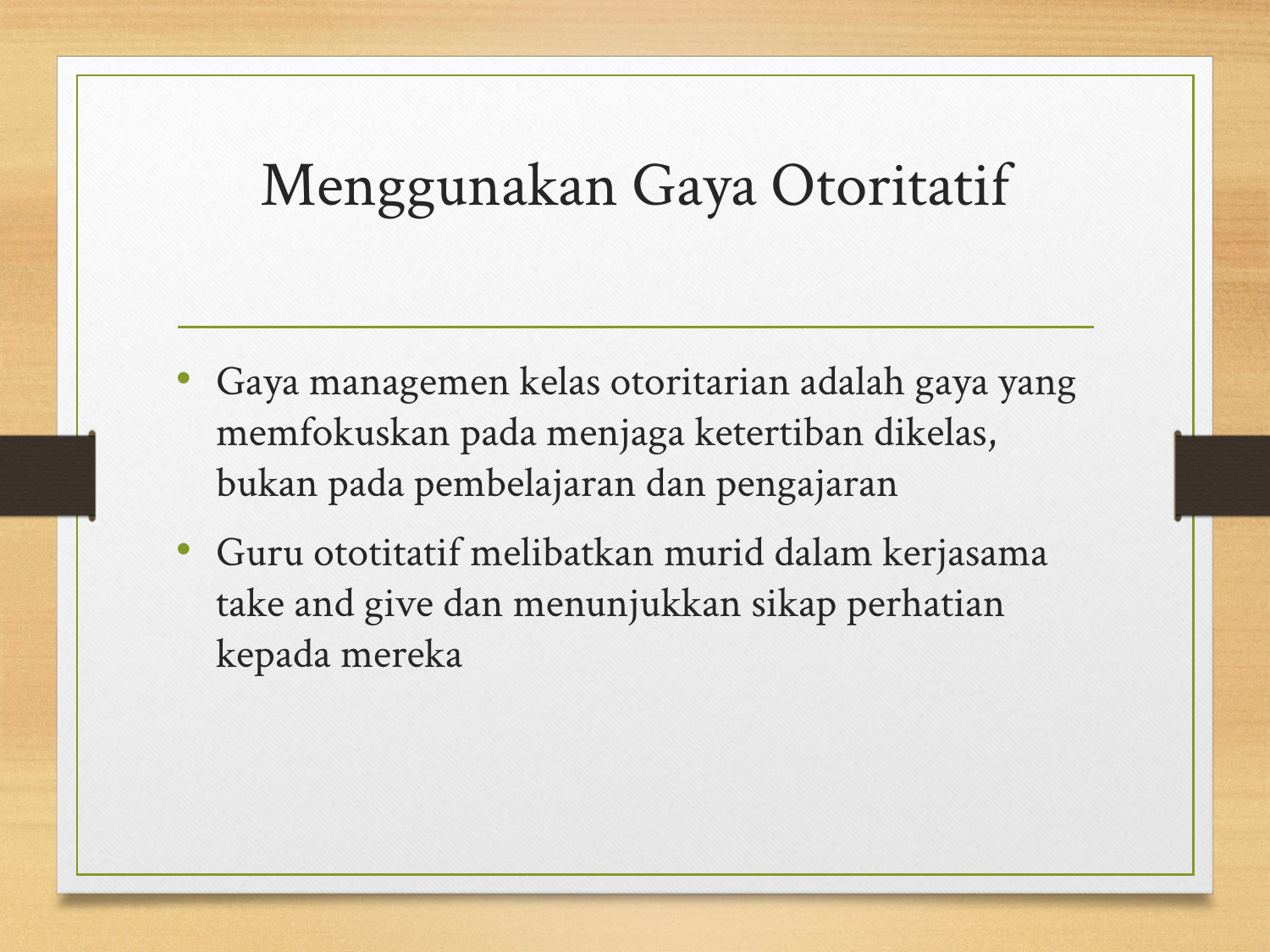

# Menggunakan Gaya Otoritatif
Gaya managemen kelas otoritarian adalah gaya yang memfokuskan pada menjaga ketertiban dikelas, bukan pada pembelajaran dan pengajaran
Guru ototitatif melibatkan murid dalam kerjasama take and give dan menunjukkan sikap perhatian kepada mereka